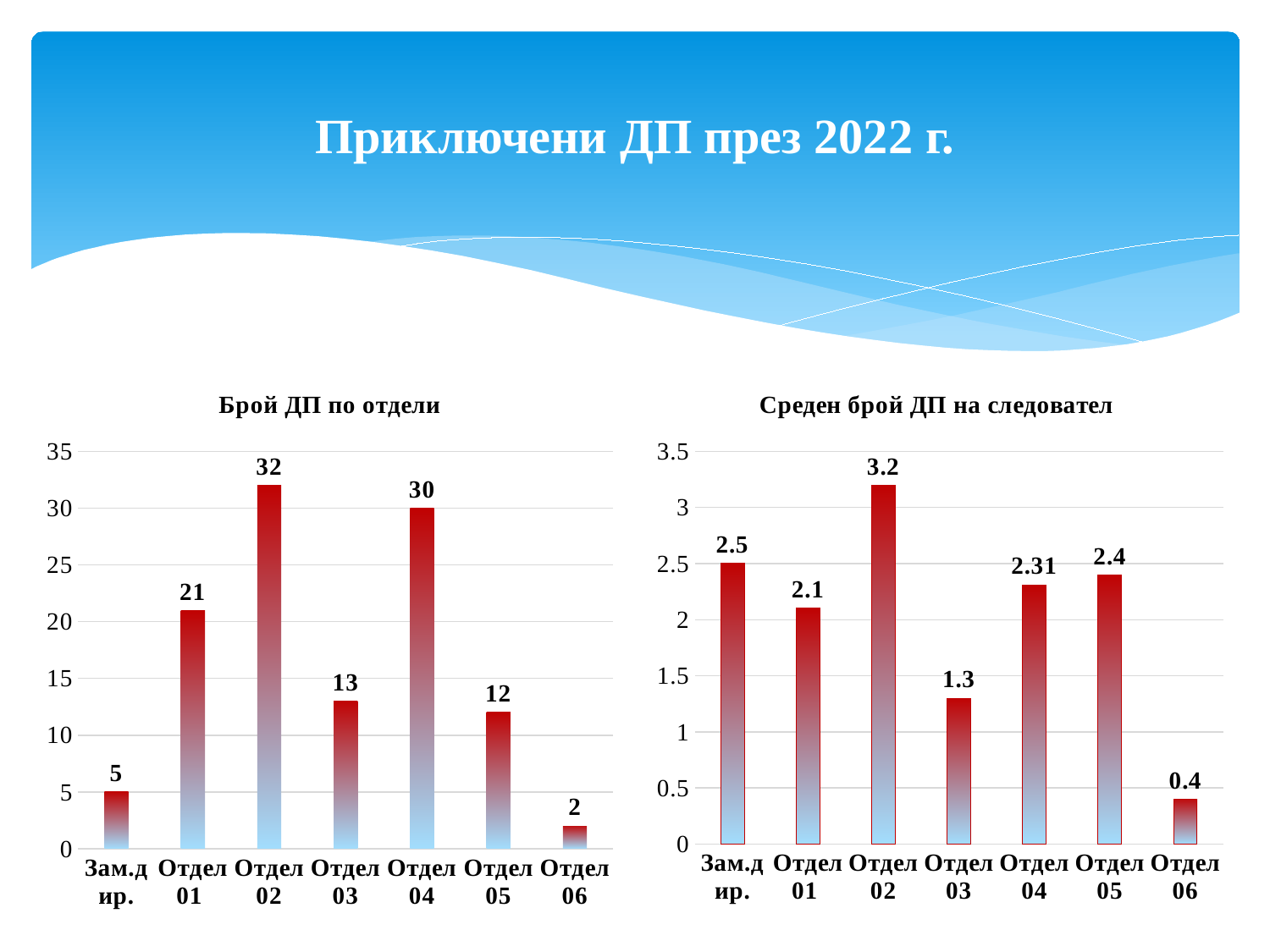

# Приключени ДП през 2022 г.

### Chart: Брой ДП по отдели

| Category | брой ДП |
|---|---|
| Зам.дир. | 5.0 |
| Отдел 01  | 21.0 |
| Отдел 02 | 32.0 |
| Отдел 03 | 13.0 |
| Отдел 04 | 30.0 |
| Отдел 05 | 12.0 |
| Отдел 06 | 2.0 |

### Chart: Среден брой ДП на следовател

| Category | брой ДП |
|---|---|
| Зам.дир. | 2.5 |
| Отдел 01  | 2.1 |
| Отдел 02 | 3.2 |
| Отдел 03 | 1.3 |
| Отдел 04 | 2.31 |
| Отдел 05 | 2.4 |
| Отдел 06 | 0.4 |